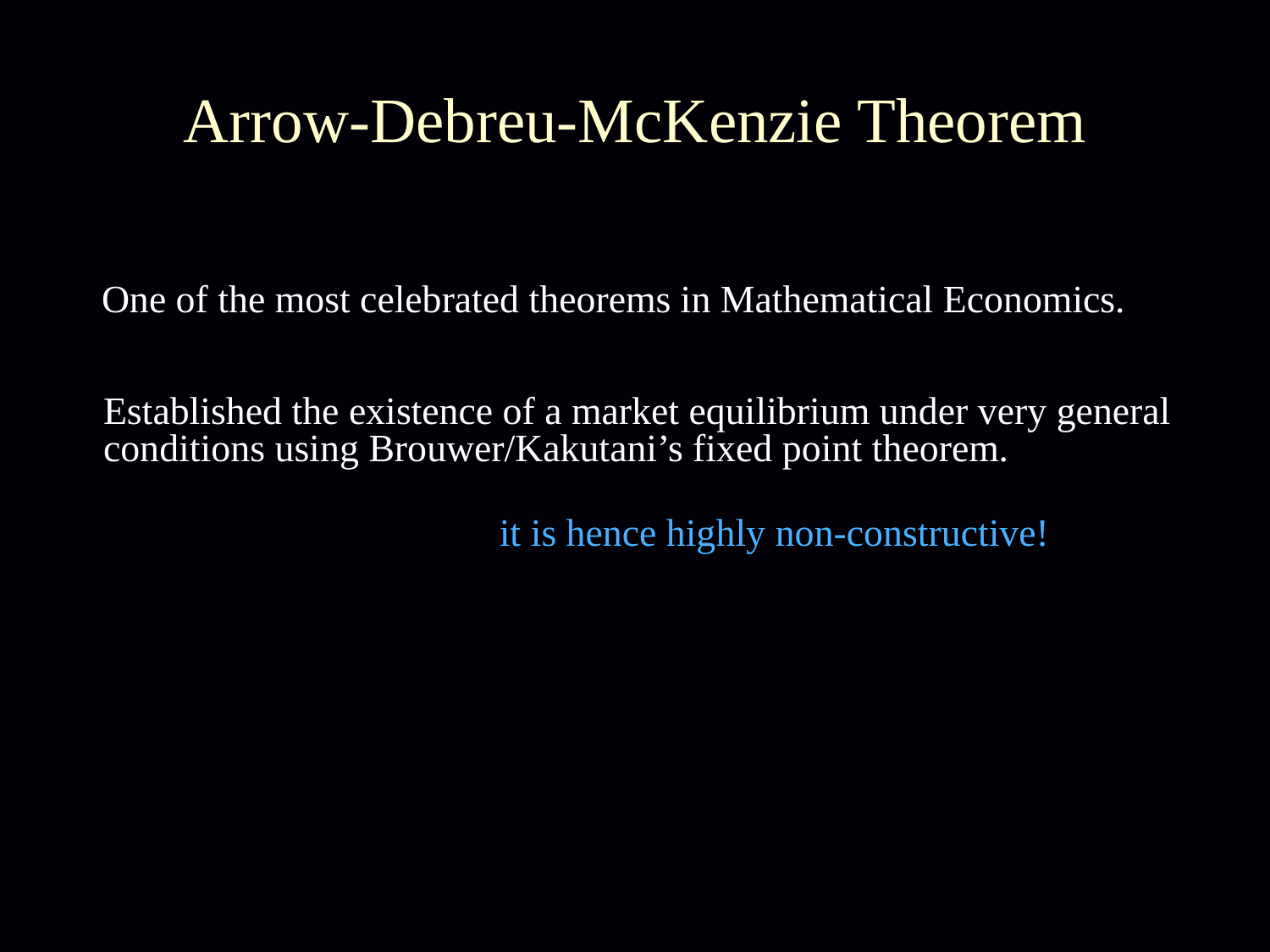

# Arrow-Debreu-McKenzie Theorem
One of the most celebrated theorems in Mathematical Economics.

Established the existence of a market equilibrium under very general conditions using Brouwer/Kakutani’s fixed point theorem.
it is hence highly non-constructive!